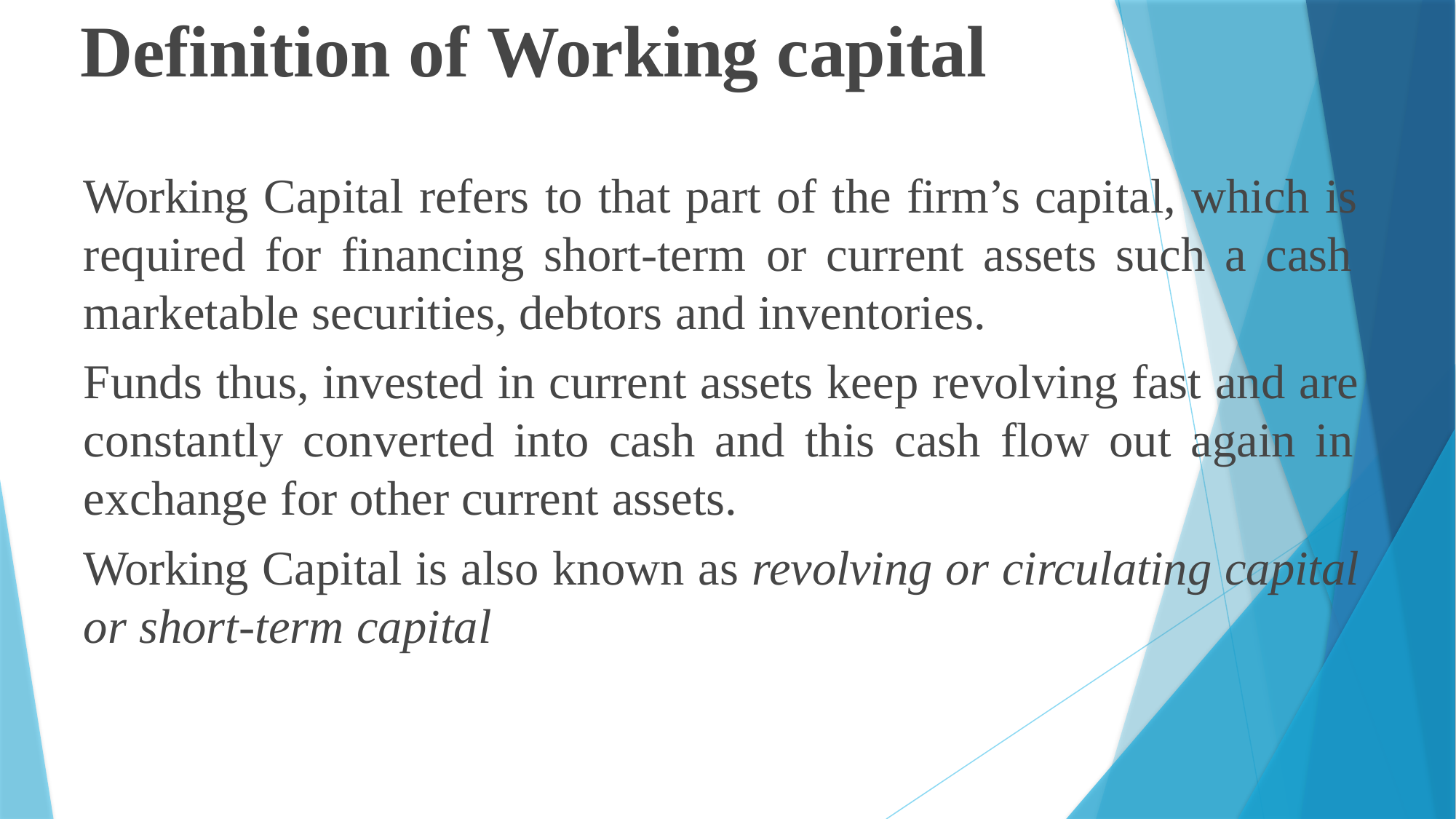

# Definition of Working capital
Working Capital refers to that part of the firm’s capital, which is  required for financing short-term or current assets such a cash  marketable securities, debtors and inventories.
Funds thus, invested in current assets keep revolving fast and are  constantly converted into cash and this cash flow out again in  exchange for other current assets.
Working Capital is also known as revolving or circulating capital  or short-term capital